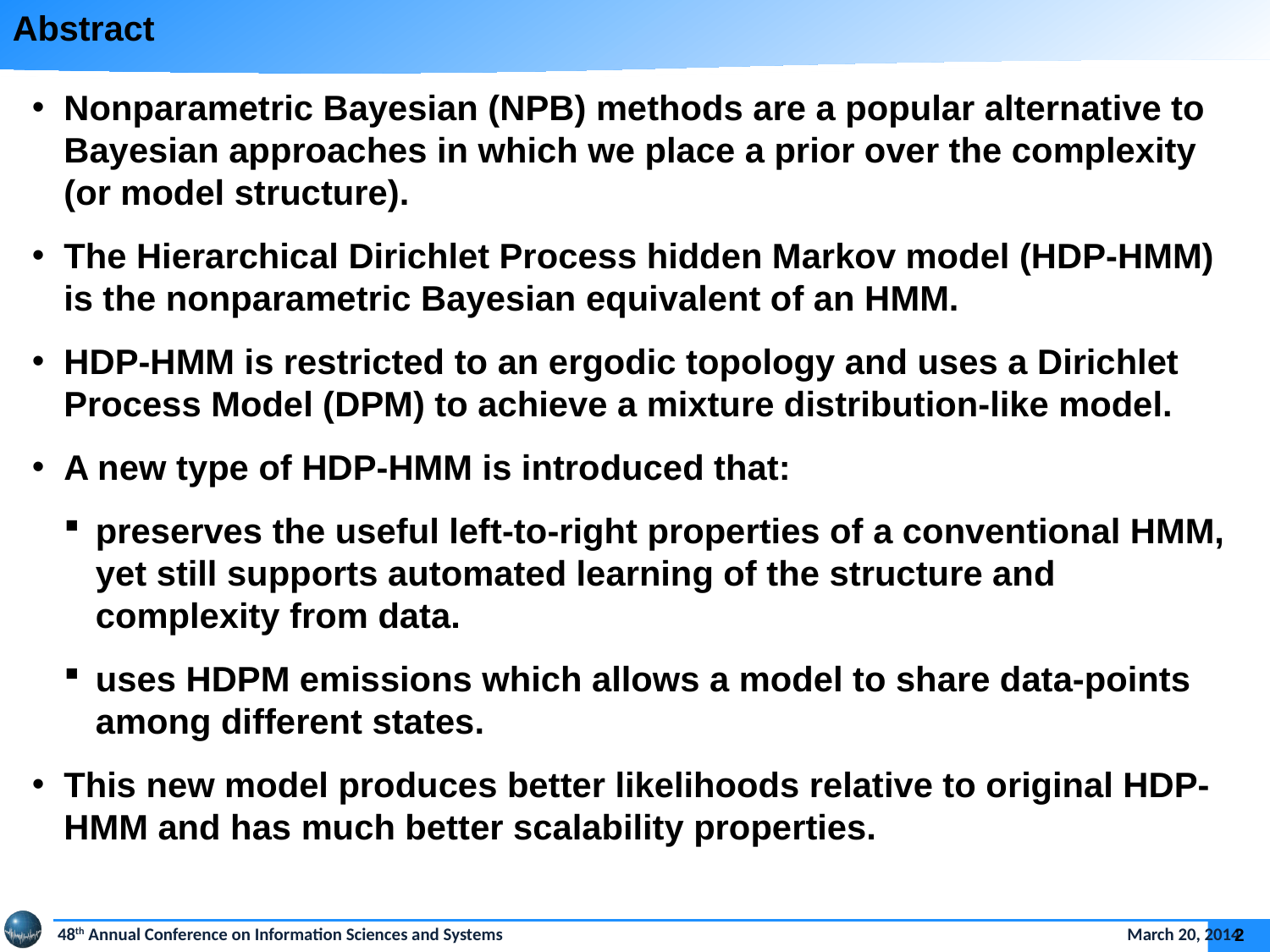

Abstract
Nonparametric Bayesian (NPB) methods are a popular alternative to Bayesian approaches in which we place a prior over the complexity (or model structure).
The Hierarchical Dirichlet Process hidden Markov model (HDP-HMM) is the nonparametric Bayesian equivalent of an HMM.
HDP-HMM is restricted to an ergodic topology and uses a Dirichlet Process Model (DPM) to achieve a mixture distribution-like model.
A new type of HDP-HMM is introduced that:
preserves the useful left-to-right properties of a conventional HMM, yet still supports automated learning of the structure and complexity from data.
uses HDPM emissions which allows a model to share data-points among different states.
This new model produces better likelihoods relative to original HDP-HMM and has much better scalability properties.